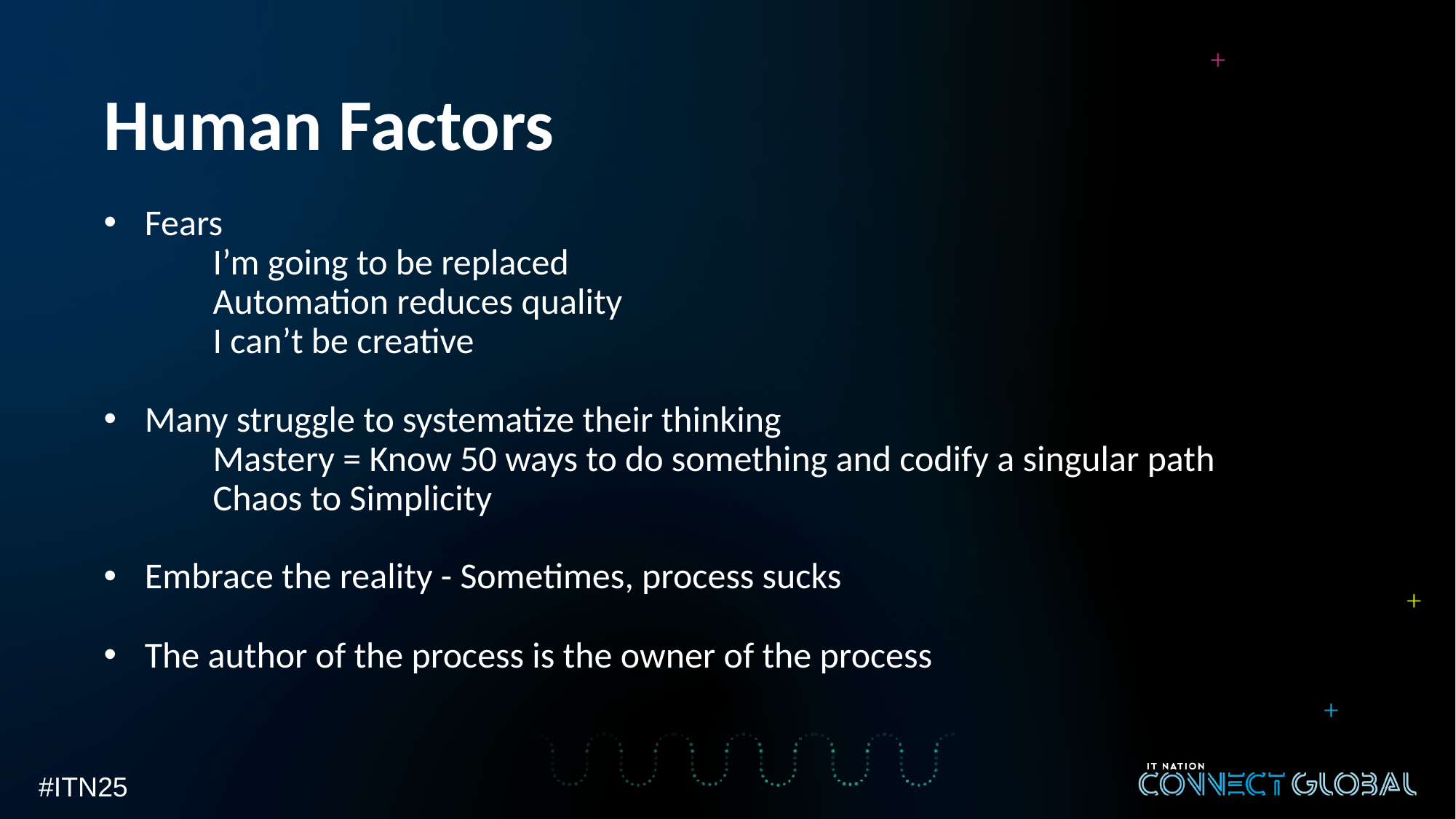

# Human Factors
Fears
	I’m going to be replaced
	Automation reduces quality
	I can’t be creative

Many struggle to systematize their thinking
	Mastery = Know 50 ways to do something and codify a singular path
	Chaos to Simplicity

Embrace the reality - Sometimes, process sucks

The author of the process is the owner of the process